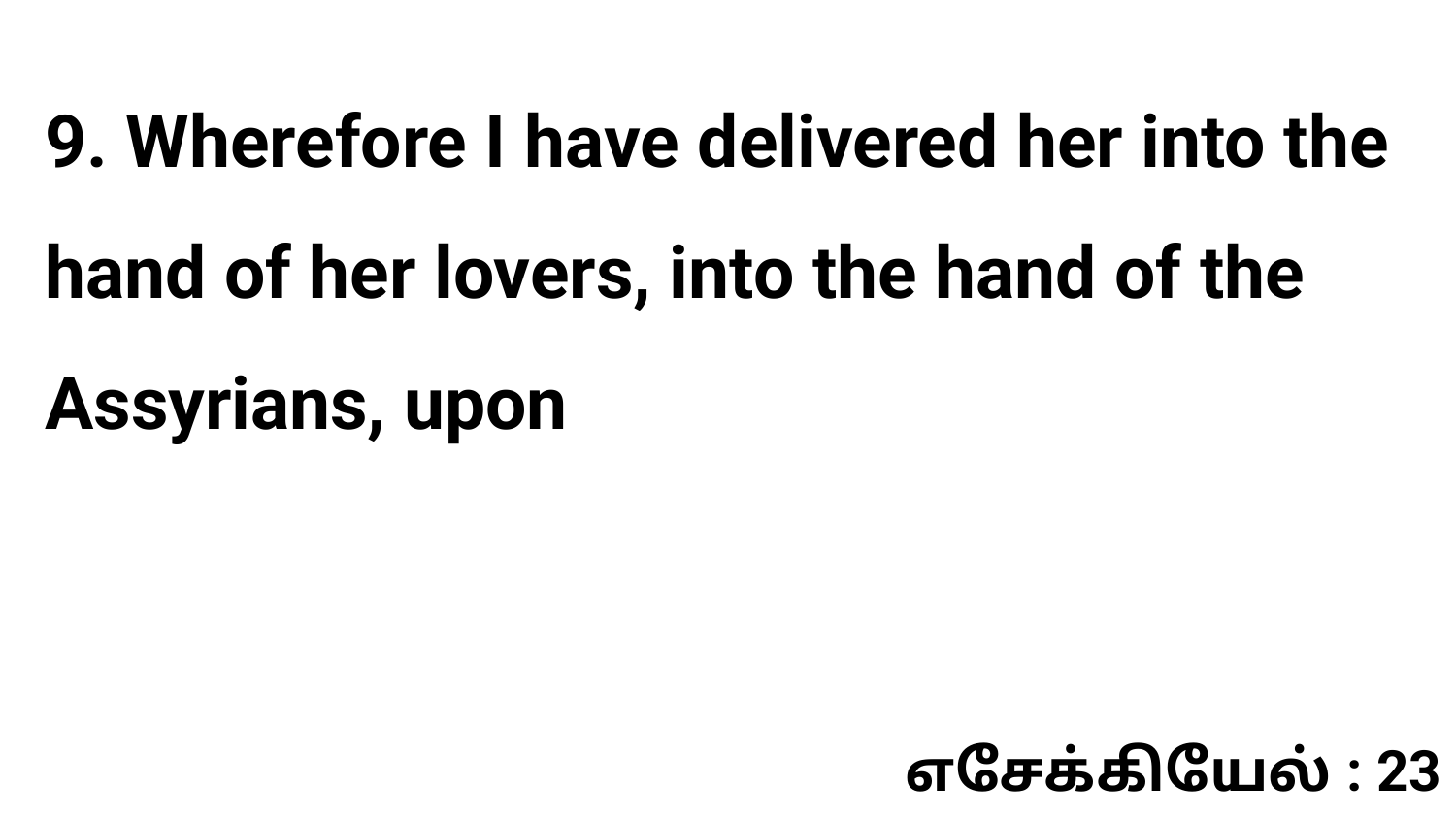

9. Wherefore I have delivered her into the hand of her lovers, into the hand of the Assyrians, upon
எசேக்கியேல் : 23